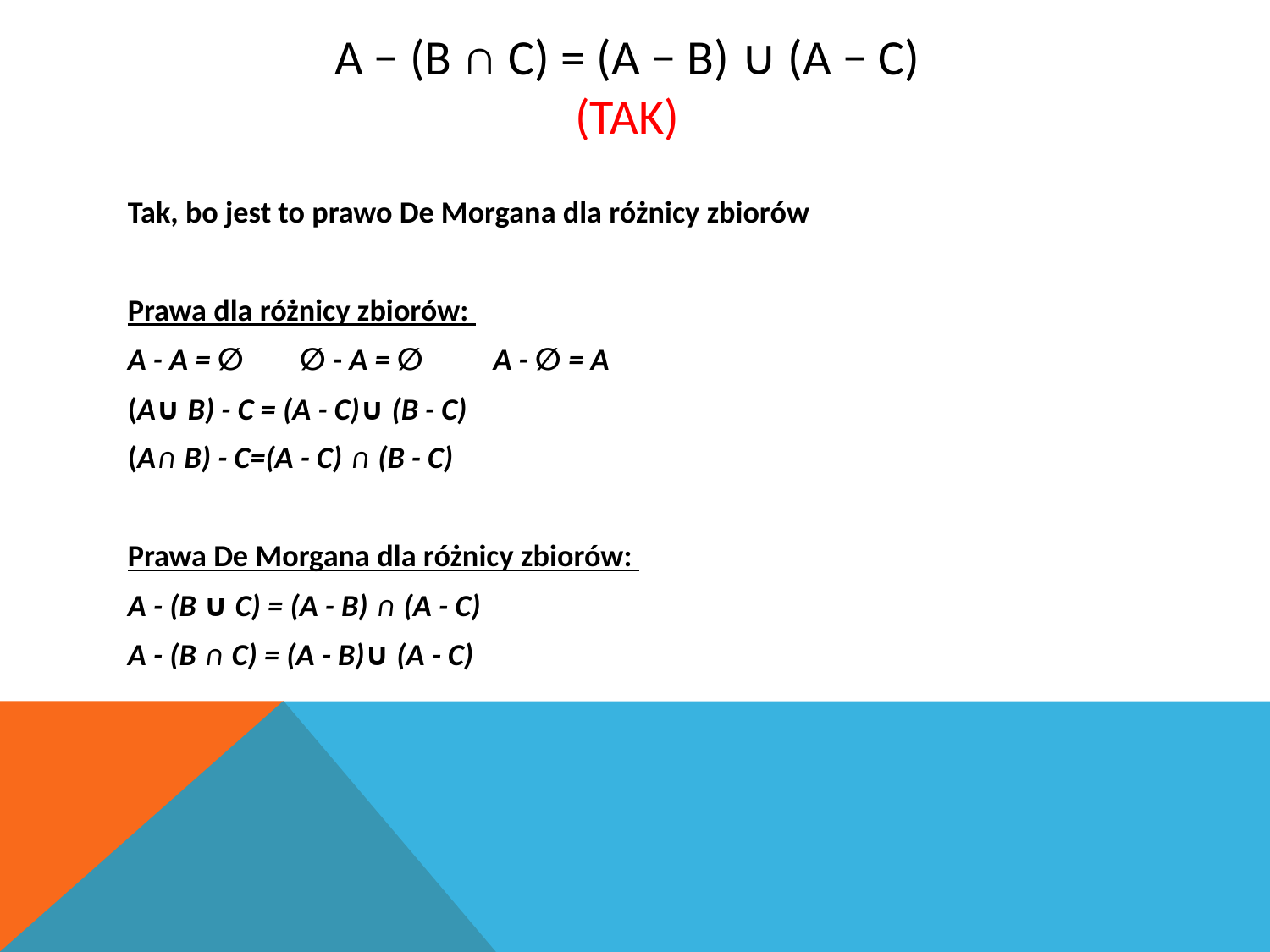

# A − (B ∩ C) = (A − B) ∪ (A − C) (TAK)
Tak, bo jest to prawo De Morgana dla różnicy zbiorów

Prawa dla różnicy zbiorów:
A - A = ∅        ∅ - A = ∅          A - ∅ = A
(A∪ B) - C = (A - C)∪ (B - C)
(A∩ B) - C=(A - C) ∩ (B - C)

Prawa De Morgana dla różnicy zbiorów:
A - (B ∪ C) = (A - B) ∩ (A - C)
A - (B ∩ C) = (A - B)∪ (A - C)